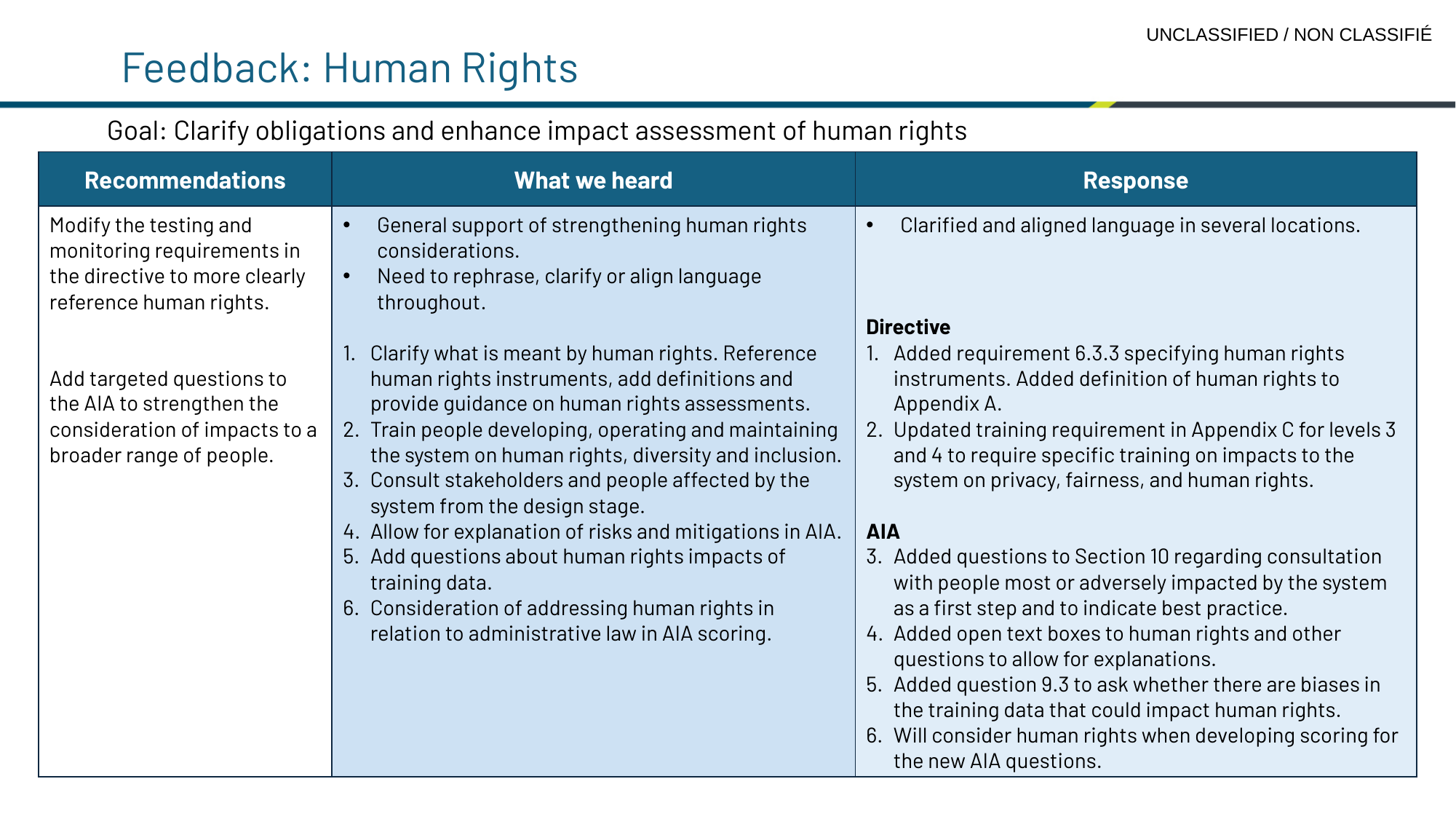

# Feedback: Human Rights
Goal: Clarify obligations and enhance impact assessment of human rights
| Recommendations | What we heard | Response |
| --- | --- | --- |
| Modify the testing and monitoring requirements in the directive to more clearly reference human rights. Add targeted questions to the AIA to strengthen the consideration of impacts to a broader range of people. | General support of strengthening human rights considerations. Need to rephrase, clarify or align language throughout. Clarify what is meant by human rights. Reference human rights instruments, add definitions and provide guidance on human rights assessments. Train people developing, operating and maintaining the system on human rights, diversity and inclusion. Consult stakeholders and people affected by the system from the design stage. Allow for explanation of risks and mitigations in AIA. Add questions about human rights impacts of training data. Consideration of addressing human rights in relation to administrative law in AIA scoring. | Clarified and aligned language in several locations. Directive Added requirement 6.3.3 specifying human rights instruments. Added definition of human rights to Appendix A. Updated training requirement in Appendix C for levels 3 and 4 to require specific training on impacts to the system on privacy, fairness, and human rights. AIA Added questions to Section 10 regarding consultation with people most or adversely impacted by the system as a first step and to indicate best practice. Added open text boxes to human rights and other questions to allow for explanations. Added question 9.3 to ask whether there are biases in the training data that could impact human rights. Will consider human rights when developing scoring for the new AIA questions. |
8